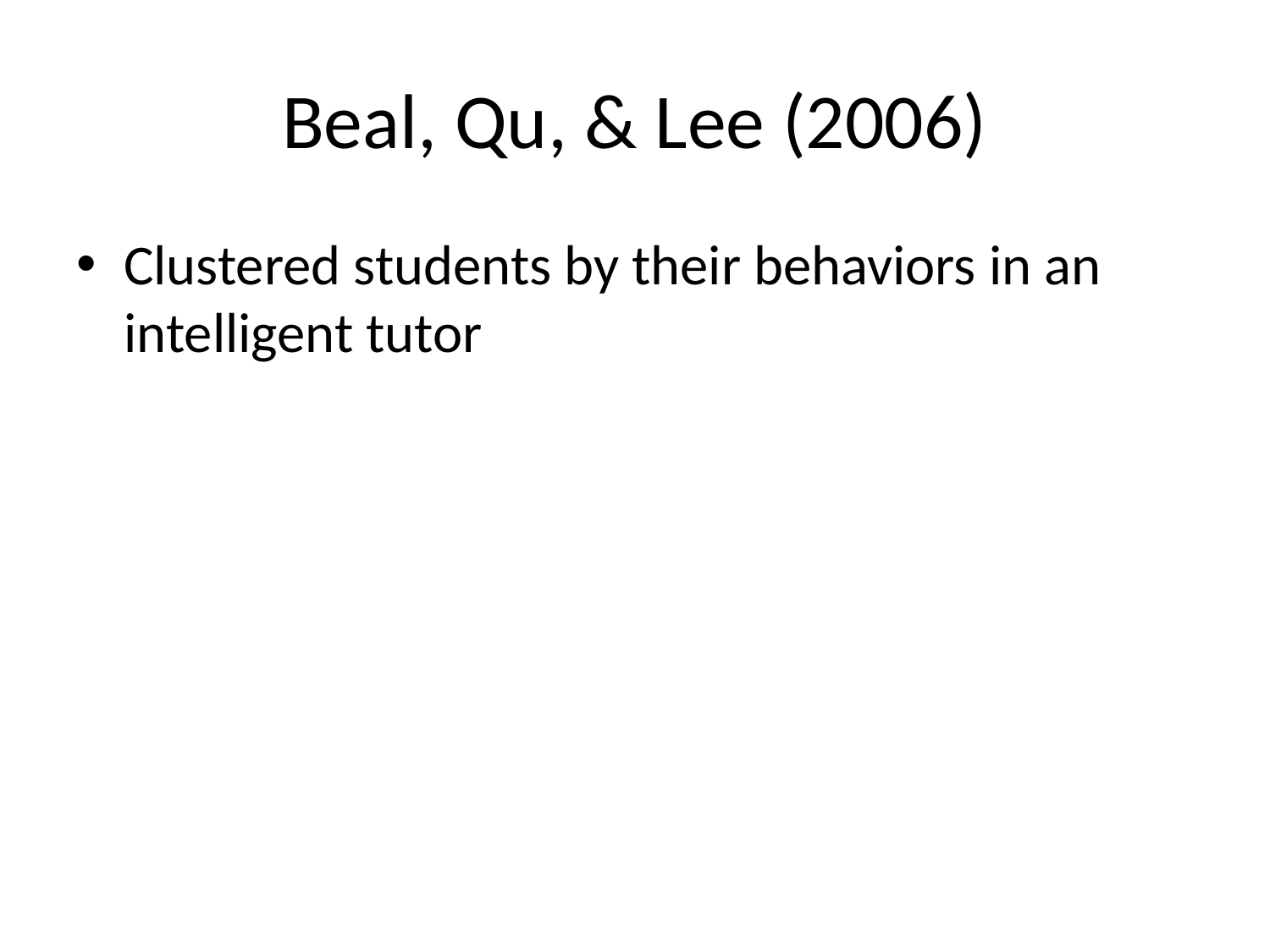

# Beal, Qu, & Lee (2006)
Clustered students by their behaviors in an intelligent tutor